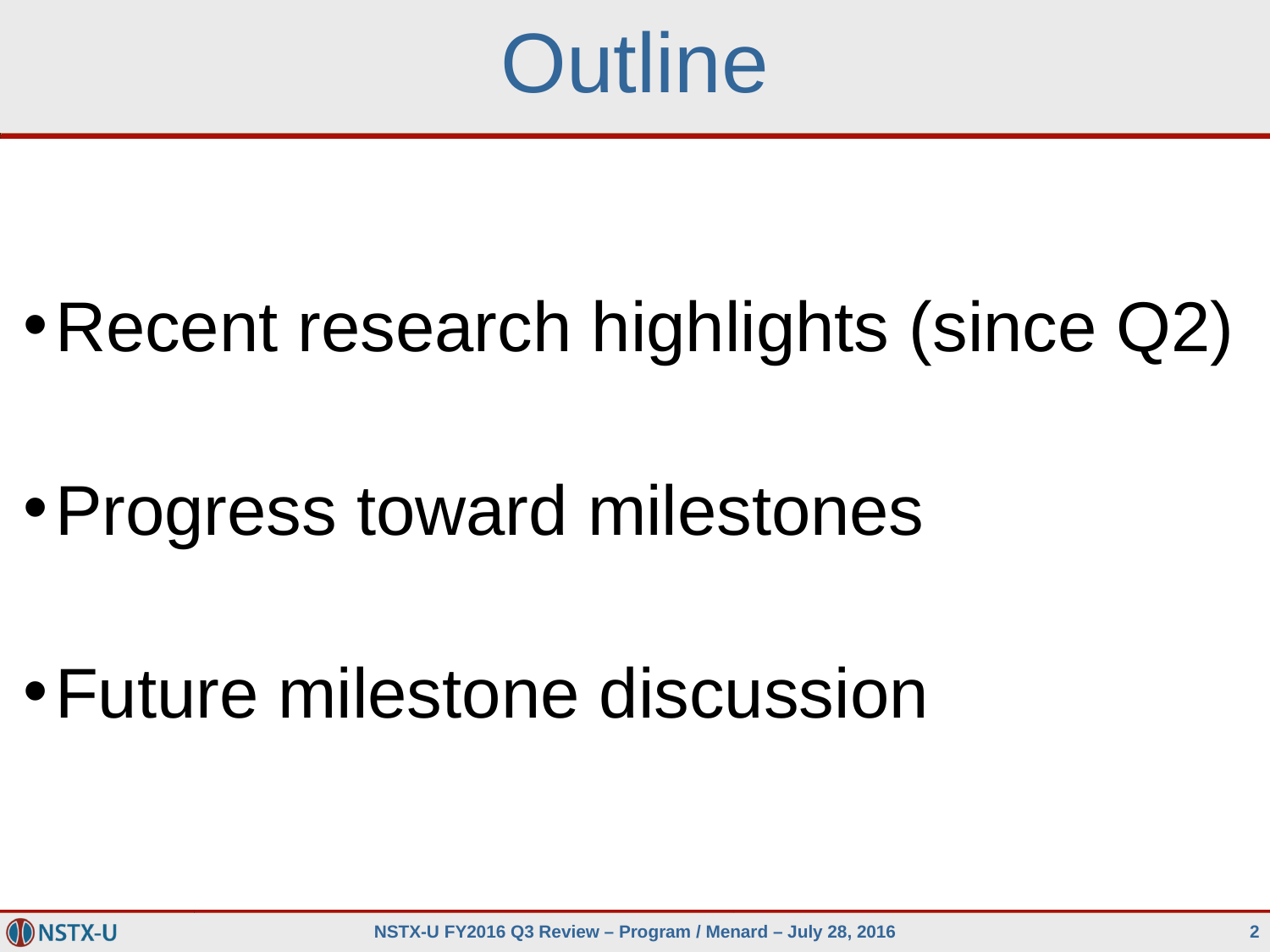

# Outline
Recent research highlights (since Q2)
Progress toward milestones
Future milestone discussion